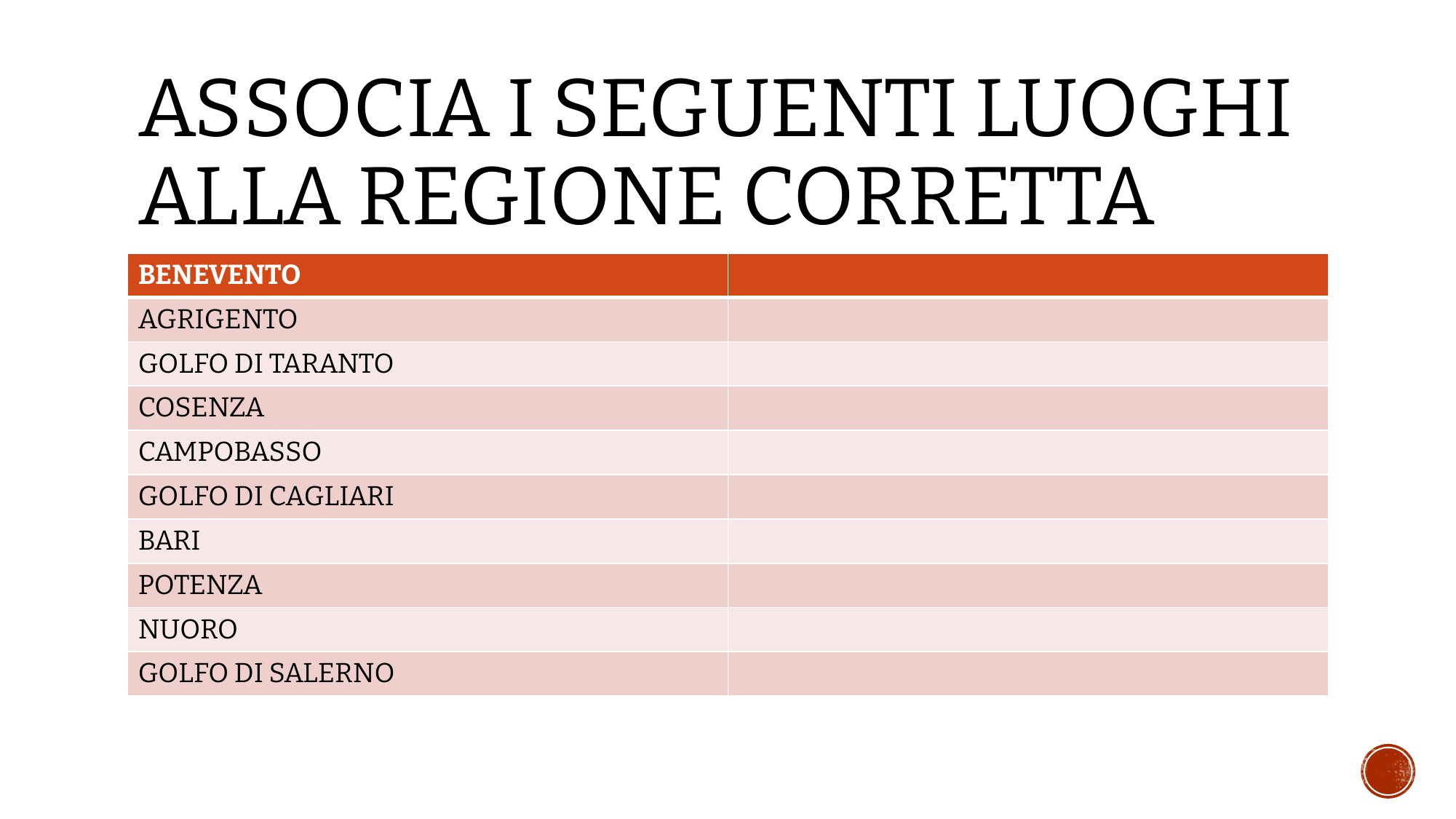

# Associa i seguenti luoghi alla regione corretta
| BENEVENTO |  |
| --- | --- |
| AGRIGENTO |  |
| GOLFO DI TARANTO |  |
| COSENZA |  |
| CAMPOBASSO |  |
| GOLFO DI CAGLIARI |  |
| BARI |  |
| POTENZA |  |
| NUORO |  |
| GOLFO DI SALERNO |  |